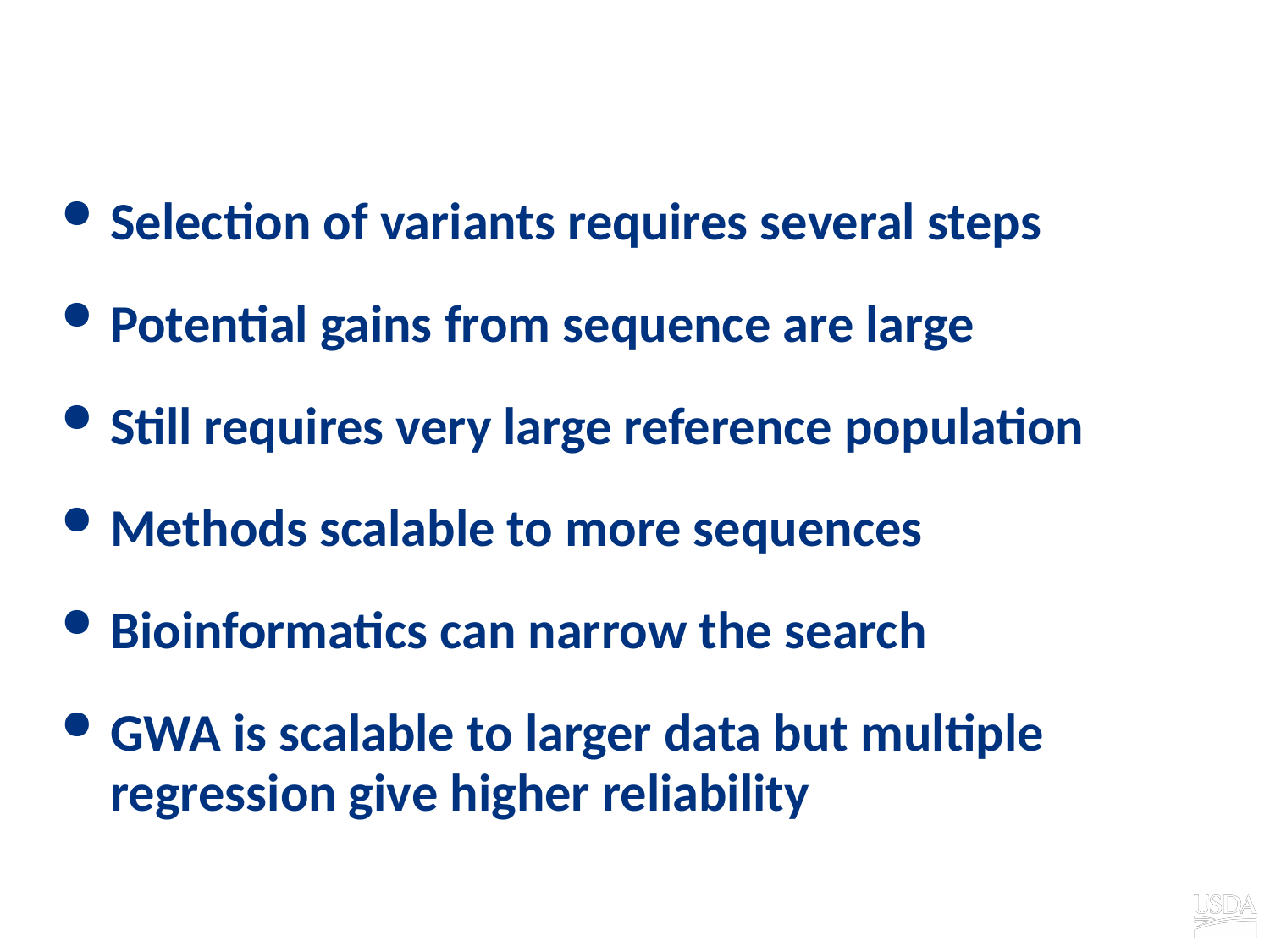

# Conclusions
Selection of variants requires several steps
Potential gains from sequence are large
Still requires very large reference population
Methods scalable to more sequences
Bioinformatics can narrow the search
GWA is scalable to larger data but multiple regression give higher reliability